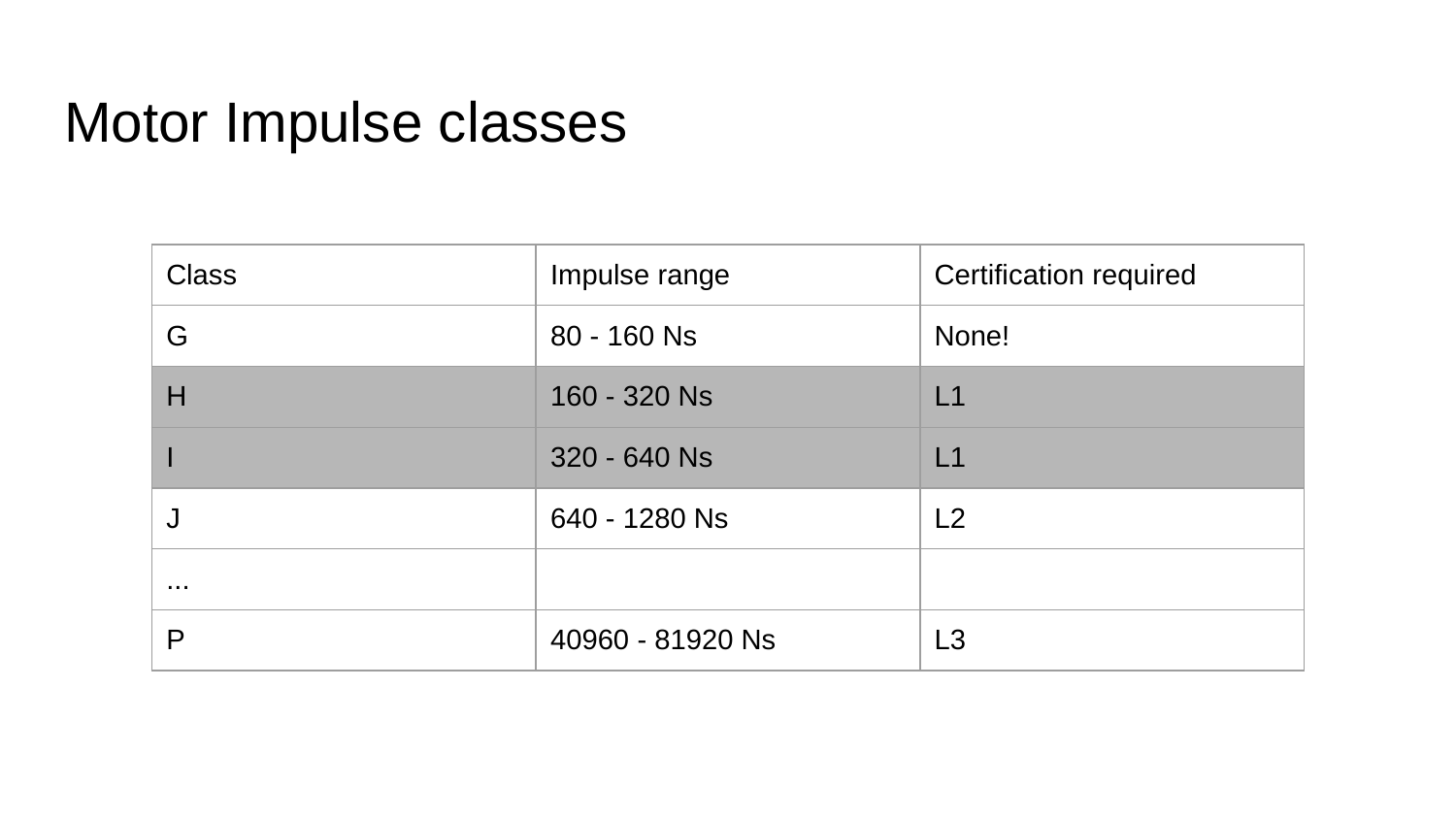

# Motor Impulse classes
| Class | Impulse range | Certification required |
| --- | --- | --- |
| G | 80 - 160 Ns | None! |
| H | 160 - 320 Ns | L1 |
| I | 320 - 640 Ns | L1 |
| J | 640 - 1280 Ns | L2 |
| ... |  |  |
| P | 40960 - 81920 Ns | L3 |